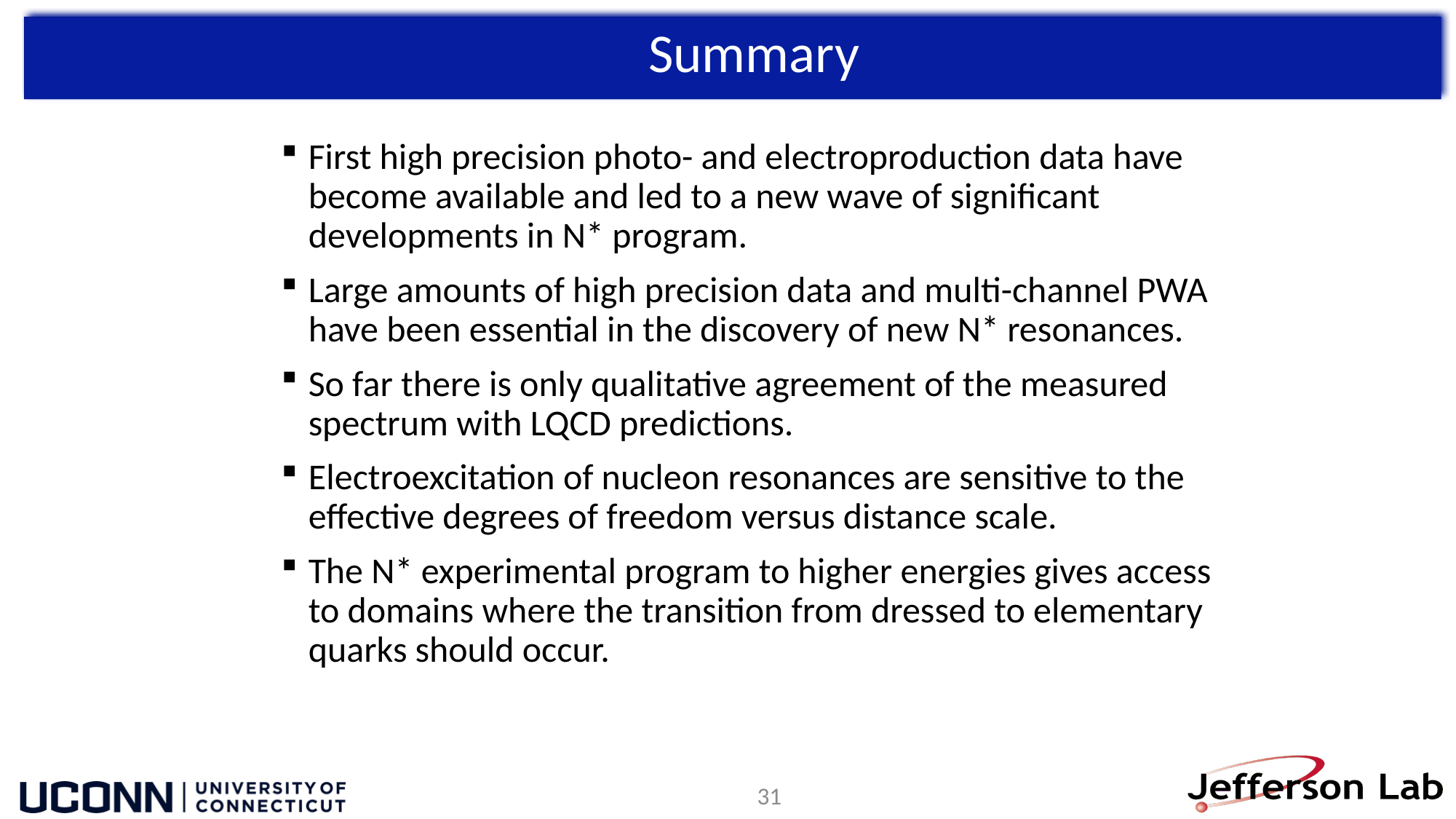

Summary
First high precision photo- and electroproduction data have become available and led to a new wave of significant developments in N* program.
Large amounts of high precision data and multi-channel PWA have been essential in the discovery of new N* resonances.
So far there is only qualitative agreement of the measured spectrum with LQCD predictions.
Electroexcitation of nucleon resonances are sensitive to the effective degrees of freedom versus distance scale.
The N* experimental program to higher energies gives access to domains where the transition from dressed to elementary  quarks should occur.
31